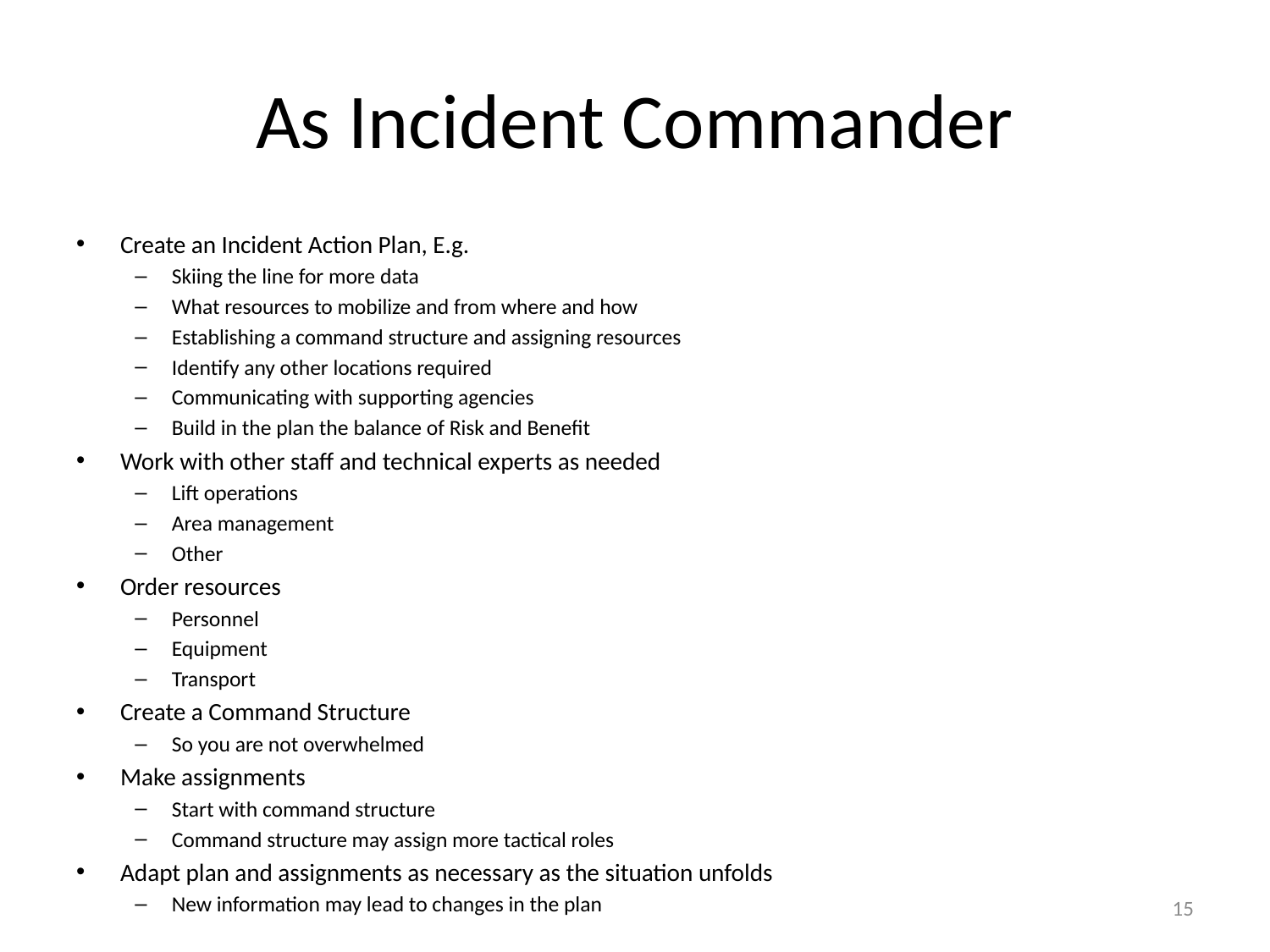

# As Incident Commander
Create an Incident Action Plan, E.g.
Skiing the line for more data
What resources to mobilize and from where and how
Establishing a command structure and assigning resources
Identify any other locations required
Communicating with supporting agencies
Build in the plan the balance of Risk and Benefit
Work with other staff and technical experts as needed
Lift operations
Area management
Other
Order resources
Personnel
Equipment
Transport
Create a Command Structure
So you are not overwhelmed
Make assignments
Start with command structure
Command structure may assign more tactical roles
Adapt plan and assignments as necessary as the situation unfolds
New information may lead to changes in the plan

15